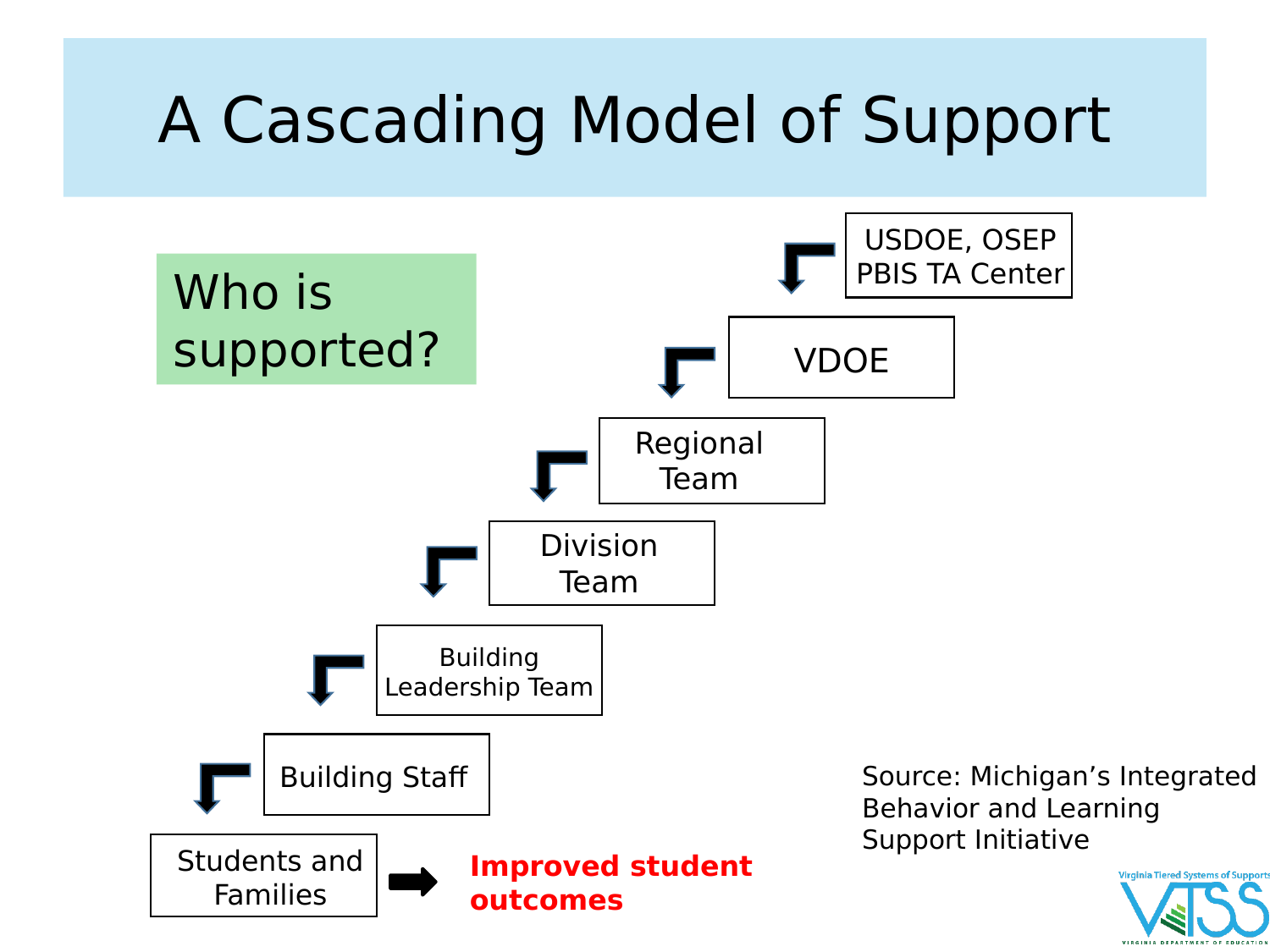

A Cascading Model of Support

USDOE, OSEP PBIS TA Center

Who is supported?

VDOE

Regional Team

Division Team

Building Leadership Team

Building Staff
Source: Michigan’s Integrated Behavior and Learning Support Initiative

Students and Families
Improved student outcomes